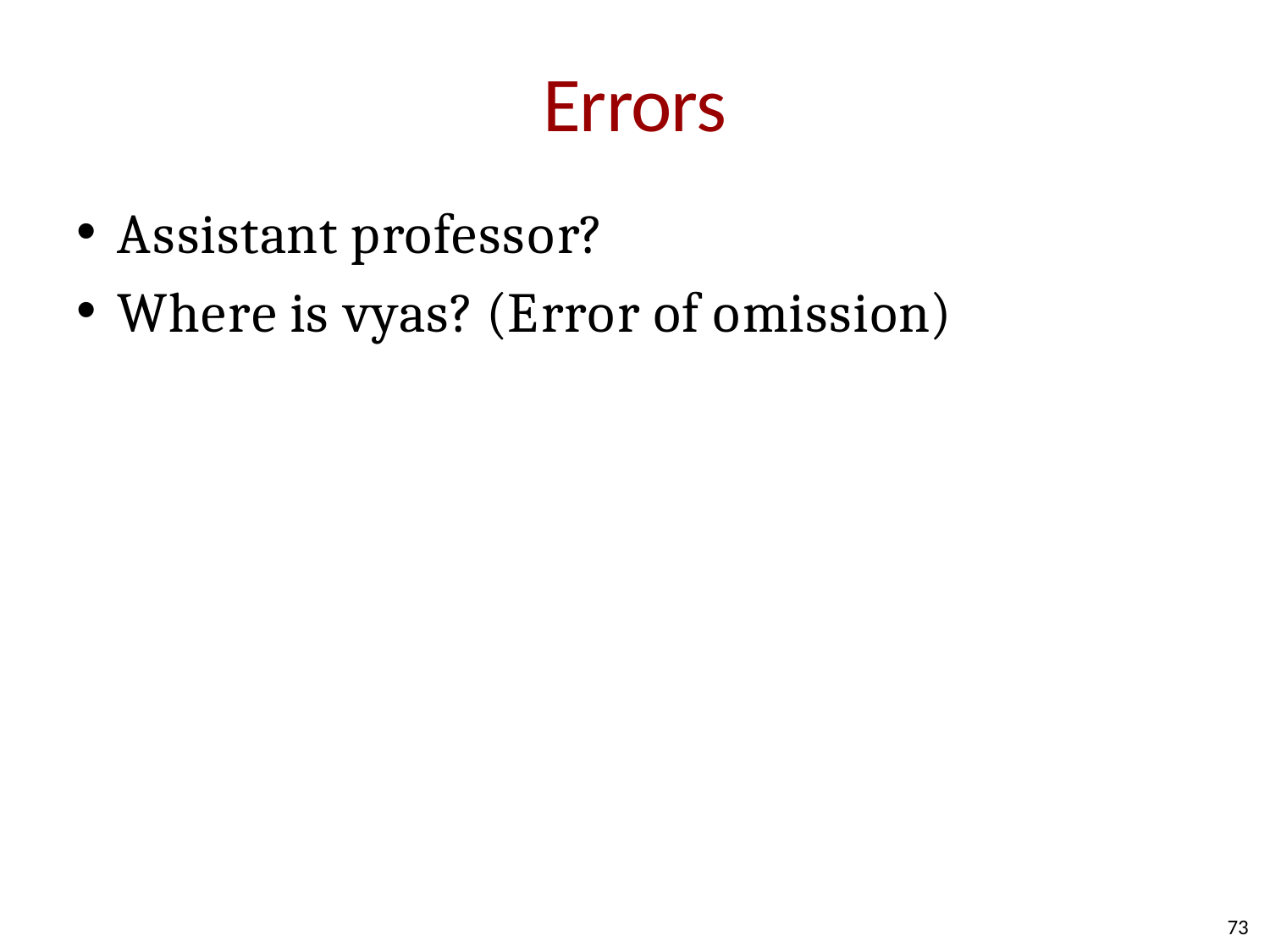

# Errors
Assistant professor?
Where is vyas? (Error of omission)

73